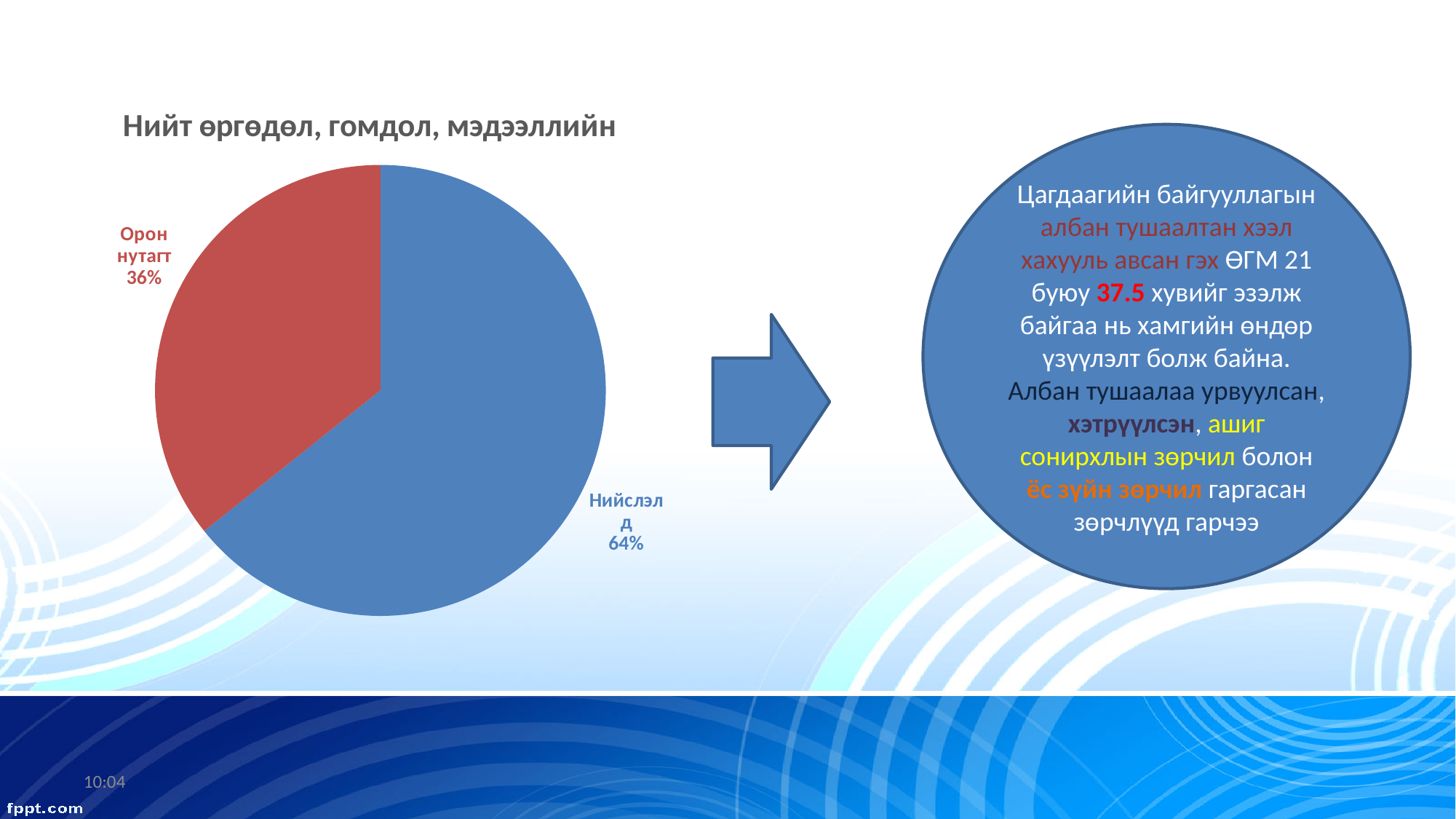

### Chart: Нийт өргөдөл, гомдол, мэдээллийн

| Category | Нийт өргөдөл гомдол |
|---|---|
| Нийслэлд | 36.0 |
| Орон нутагт | 20.0 |
Цагдаагийн байгууллагын албан тушаалтан хээл хахууль авсан гэх ӨГМ 21 буюу 37.5 хувийг эзэлж байгаа нь хамгийн өндөр үзүүлэлт болж байна. Албан тушаалаа урвуулсан, хэтрүүлсэн, ашиг сонирхлын зөрчил болон ёс зүйн зөрчил гаргасан зөрчлүүд гарчээ

10:04